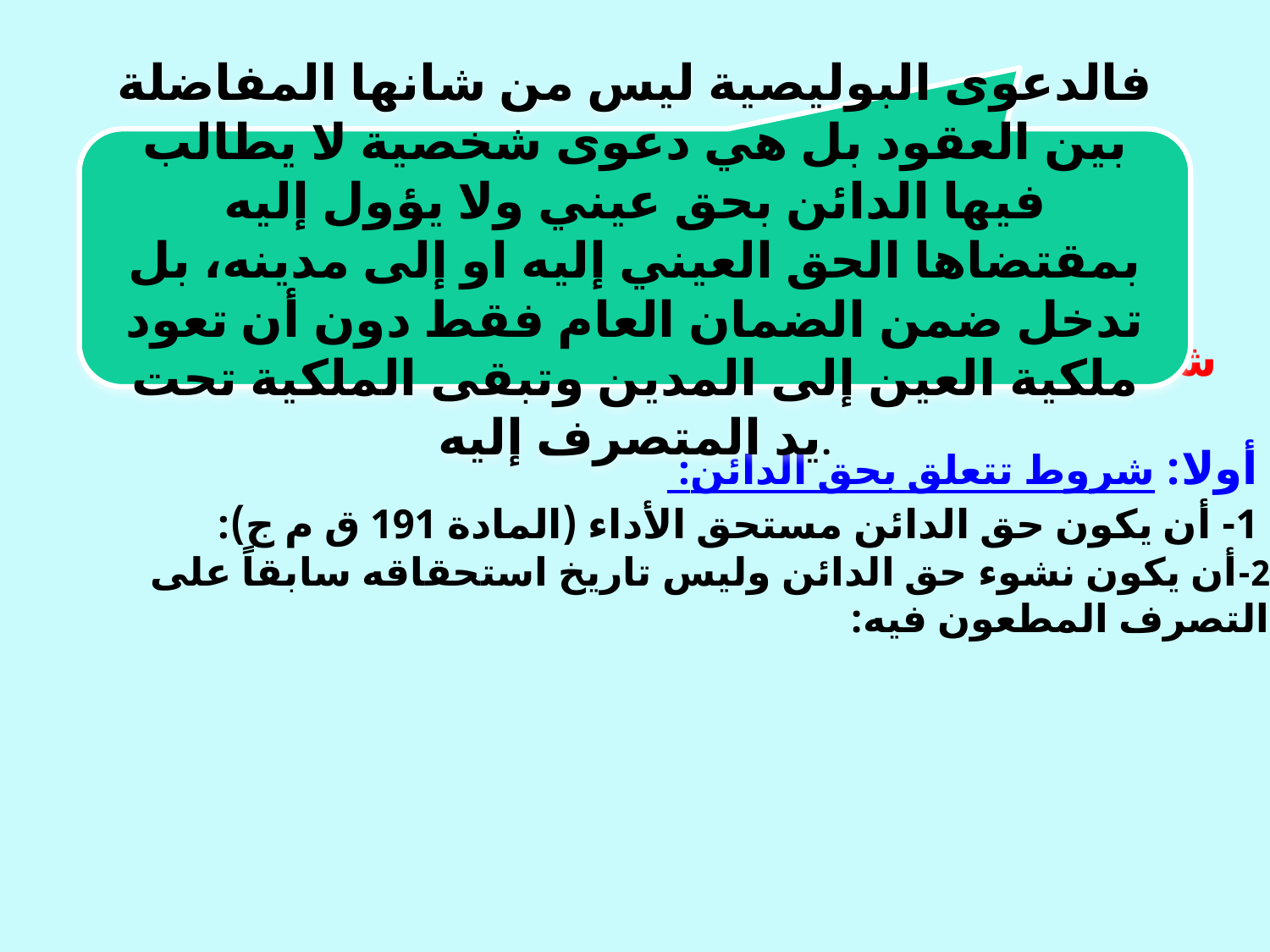

# شرط الدعوى البولصية: أولا: شروط تتعلق بحق الدائن: 1- أن يكون حق الدائن مستحق الأداء (المادة 191 ق م ج): 2-أن يكون نشوء حق الدائن وليس تاريخ استحقاقه سابقاً على التصرف المطعون فيه:
فالدعوى البوليصية ليس من شانها المفاضلة بين العقود بل هي دعوى شخصية لا يطالب فيها الدائن بحق عيني ولا يؤول إليه بمقتضاها الحق العيني إليه او إلى مدينه، بل تدخل ضمن الضمان العام فقط دون أن تعود ملكية العين إلى المدين وتبقى الملكية تحت يد المتصرف إليه.